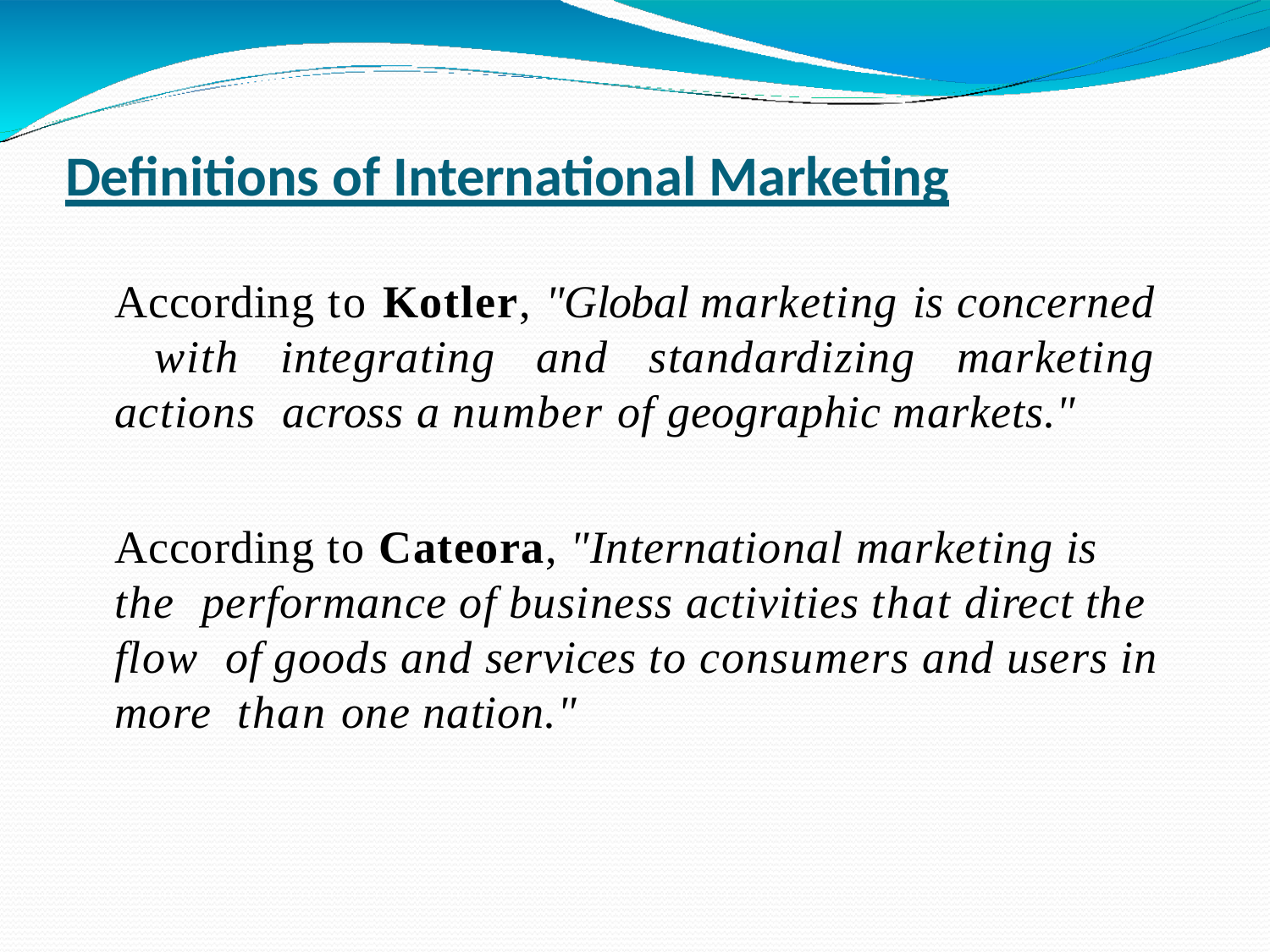

# Definitions of International Marketing
According to Kotler, "Global marketing is concerned  with integrating and standardizing marketing actions  across a number of geographic markets."

According to Cateora, "International marketing is the  performance of business activities that direct the flow  of goods and services to consumers and users in more  than one nation."